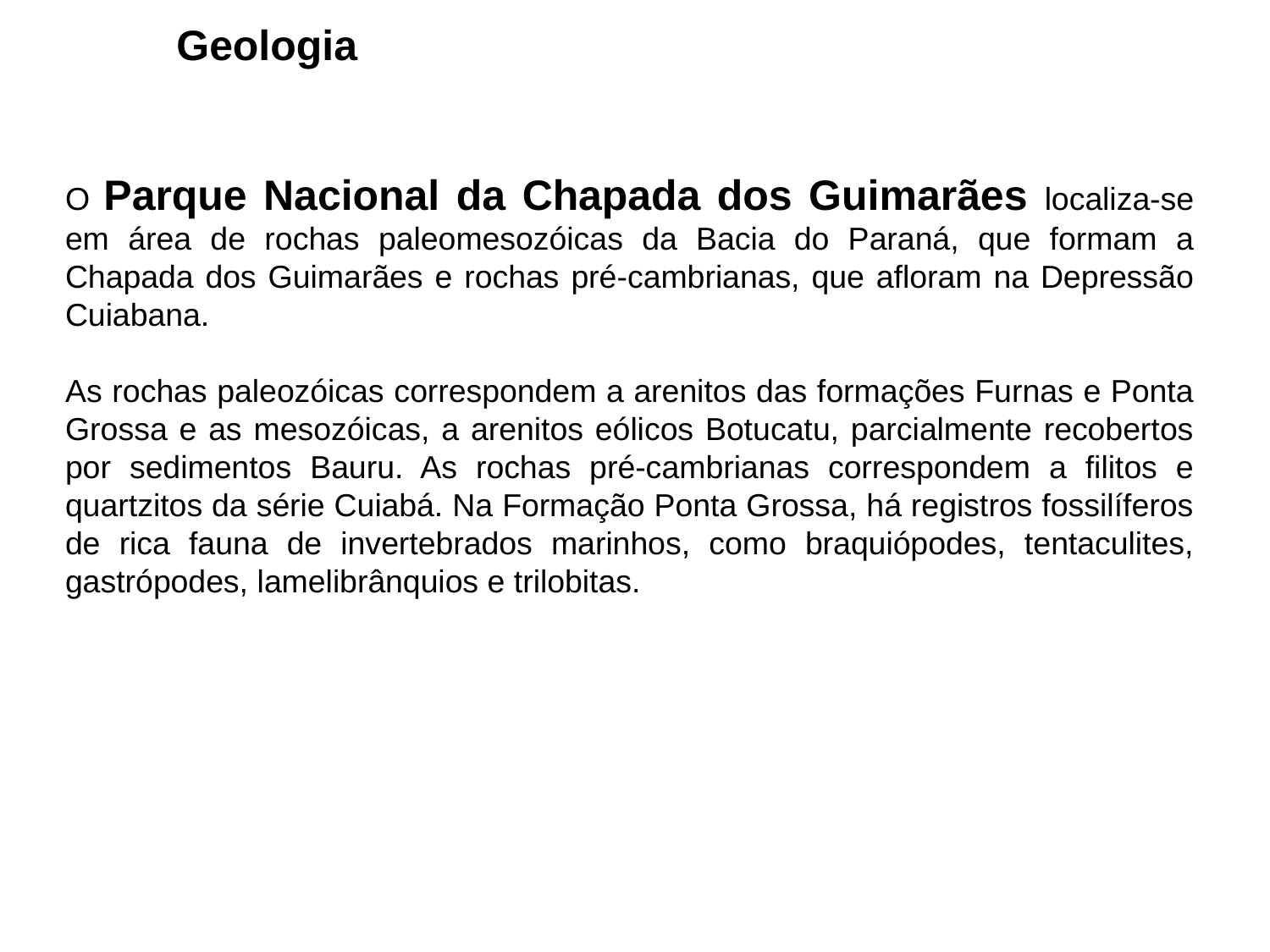

Geologia

O Parque Nacional da Chapada dos Guimarães localiza-se em área de rochas paleomesozóicas da Bacia do Paraná, que formam a Chapada dos Guimarães e rochas pré-cambrianas, que afloram na Depressão Cuiabana.
​
As rochas paleozóicas correspondem a arenitos das formações Furnas e Ponta Grossa e as mesozóicas, a arenitos eólicos Botucatu, parcialmente recobertos por sedimentos Bauru. As rochas pré-cambrianas correspondem a filitos e quartzitos da série Cuiabá. Na Formação Ponta Grossa, há registros fossilíferos de rica fauna de invertebrados marinhos, como braquiópodes, tentaculites, gastrópodes, lamelibrânquios e trilobitas.